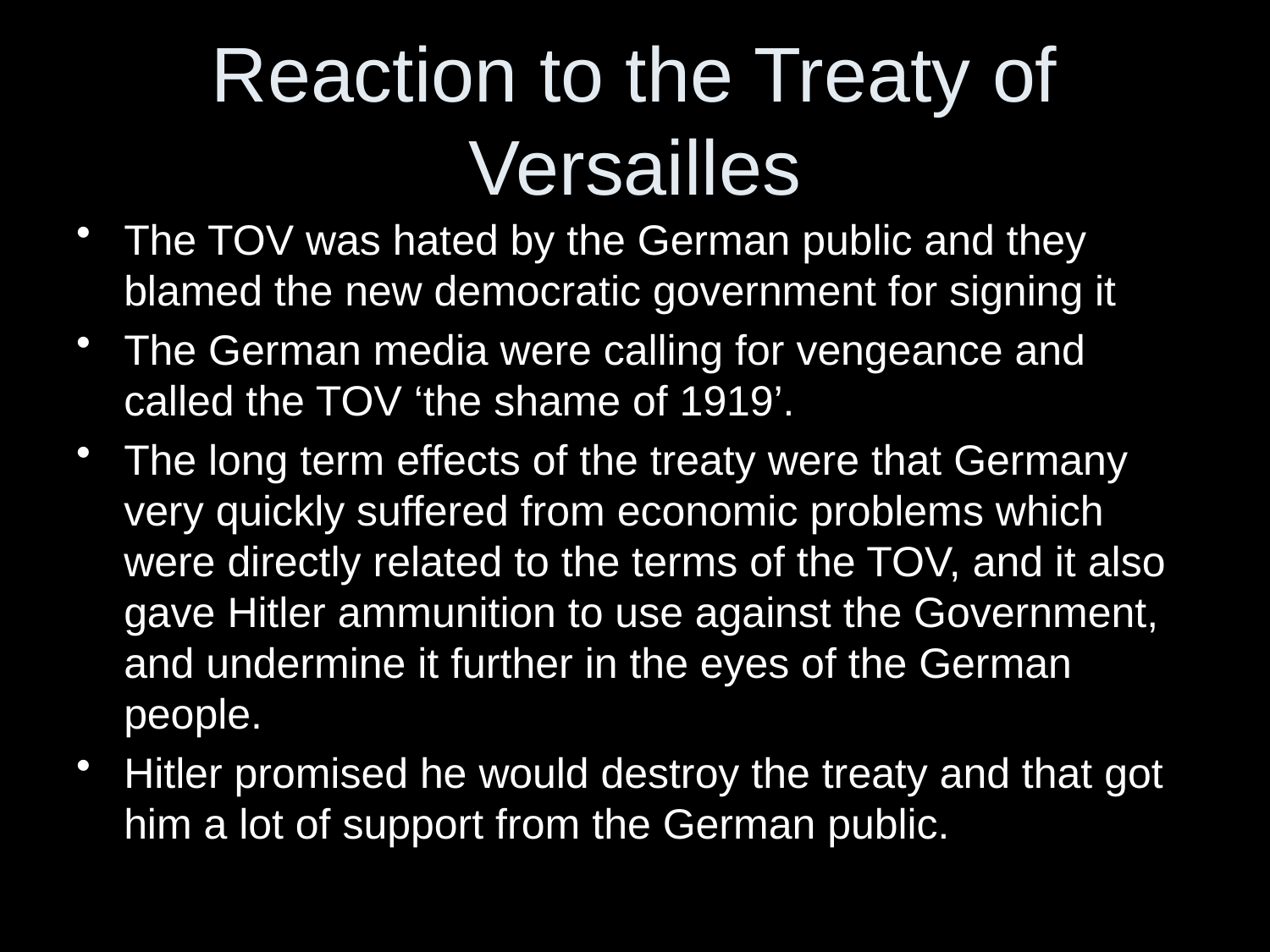

# Reaction to the Treaty of Versailles
The TOV was hated by the German public and they blamed the new democratic government for signing it
The German media were calling for vengeance and called the TOV ‘the shame of 1919’.
The long term effects of the treaty were that Germany very quickly suffered from economic problems which were directly related to the terms of the TOV, and it also gave Hitler ammunition to use against the Government, and undermine it further in the eyes of the German people.
Hitler promised he would destroy the treaty and that got him a lot of support from the German public.